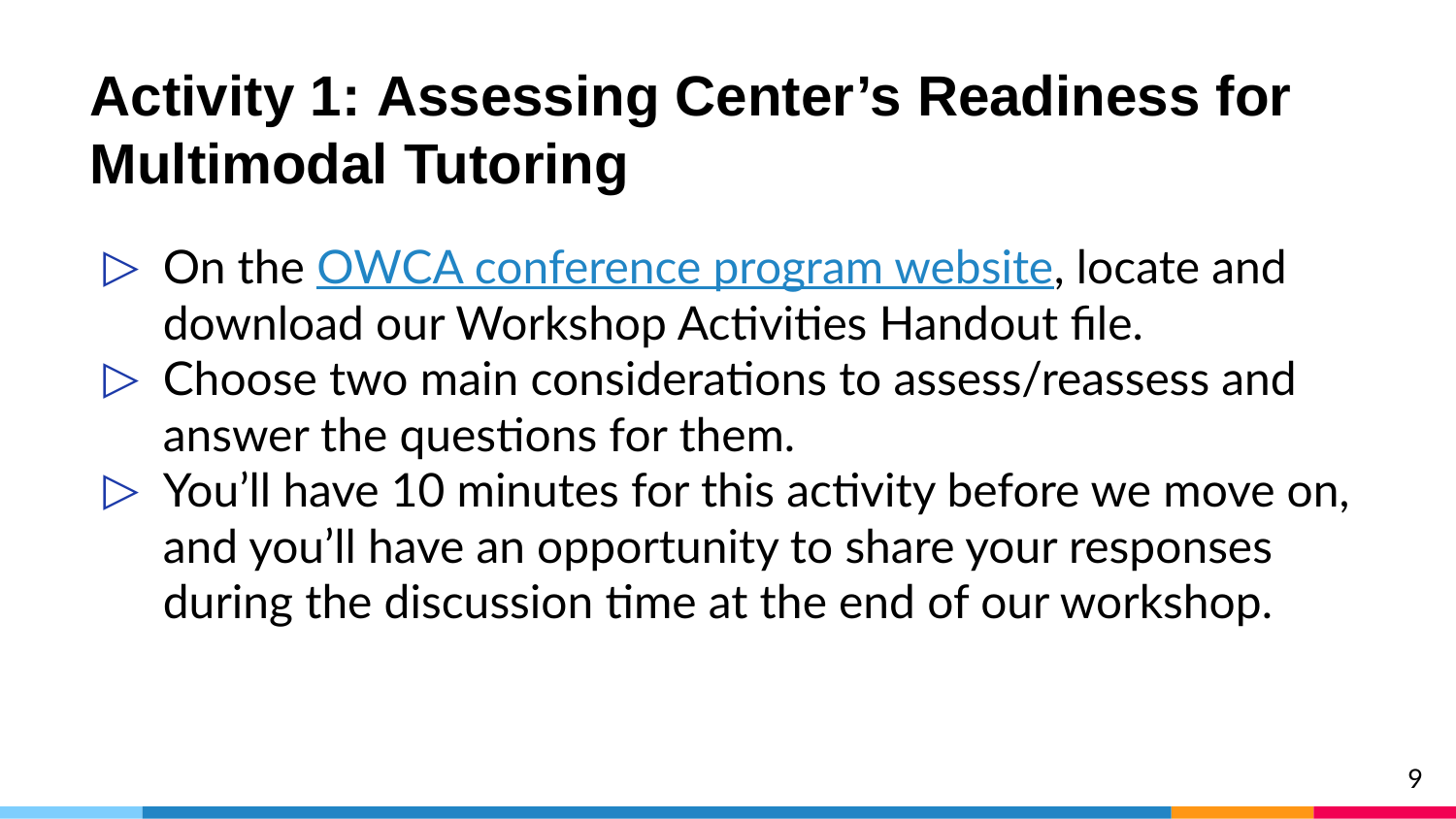

# Activity 1: Assessing Center’s Readiness for Multimodal Tutoring
On the OWCA conference program website, locate and download our Workshop Activities Handout file.
Choose two main considerations to assess/reassess and answer the questions for them.
You’ll have 10 minutes for this activity before we move on, and you’ll have an opportunity to share your responses during the discussion time at the end of our workshop.
9